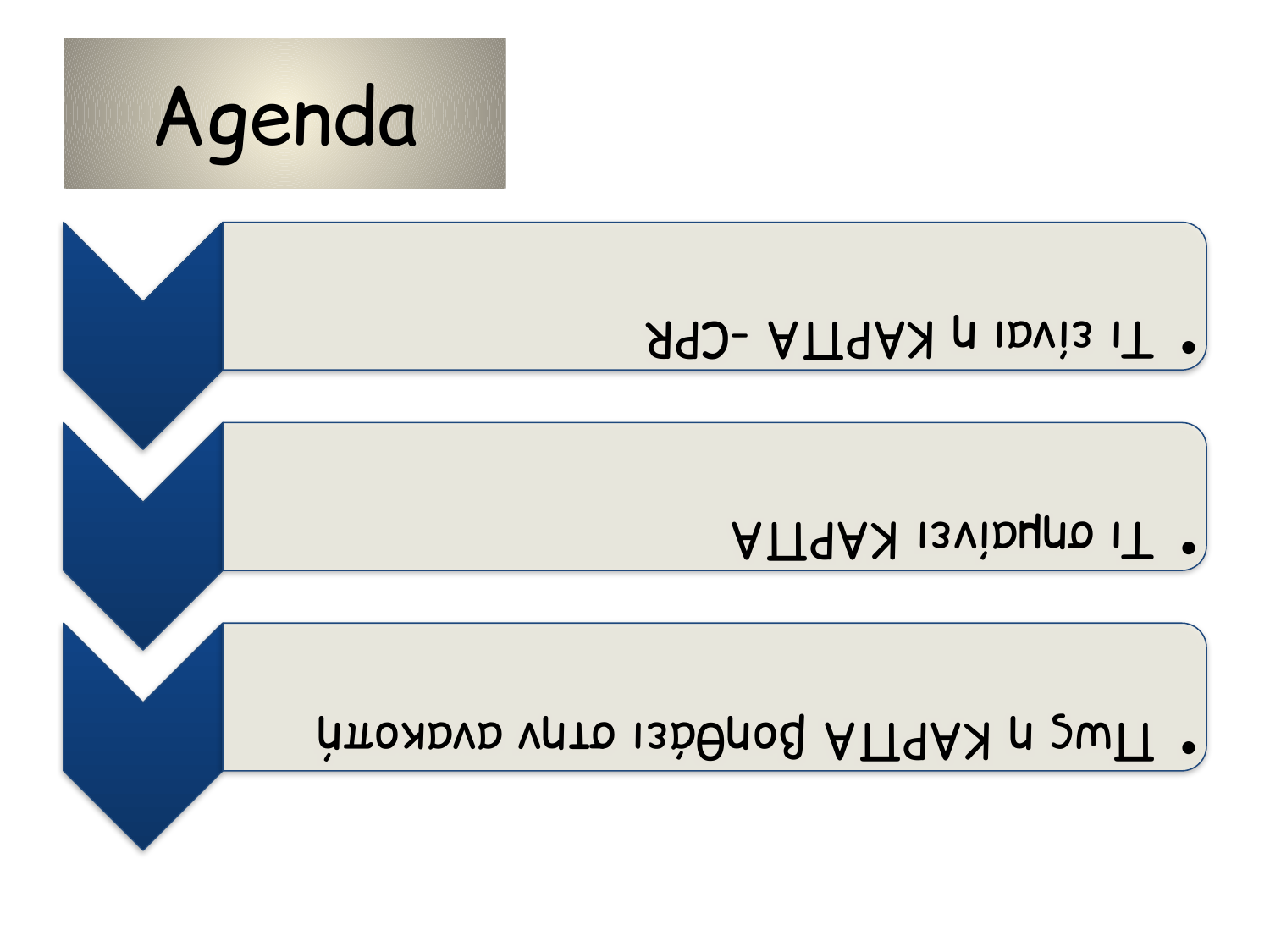

# Agenda

Τι είναι η ΚΑΡΠΑ -CPR

Τι σημαίνει ΚΑΡΠΑ

Πως η ΚΑΡΠΑ βοηθάει στην ανακοπή